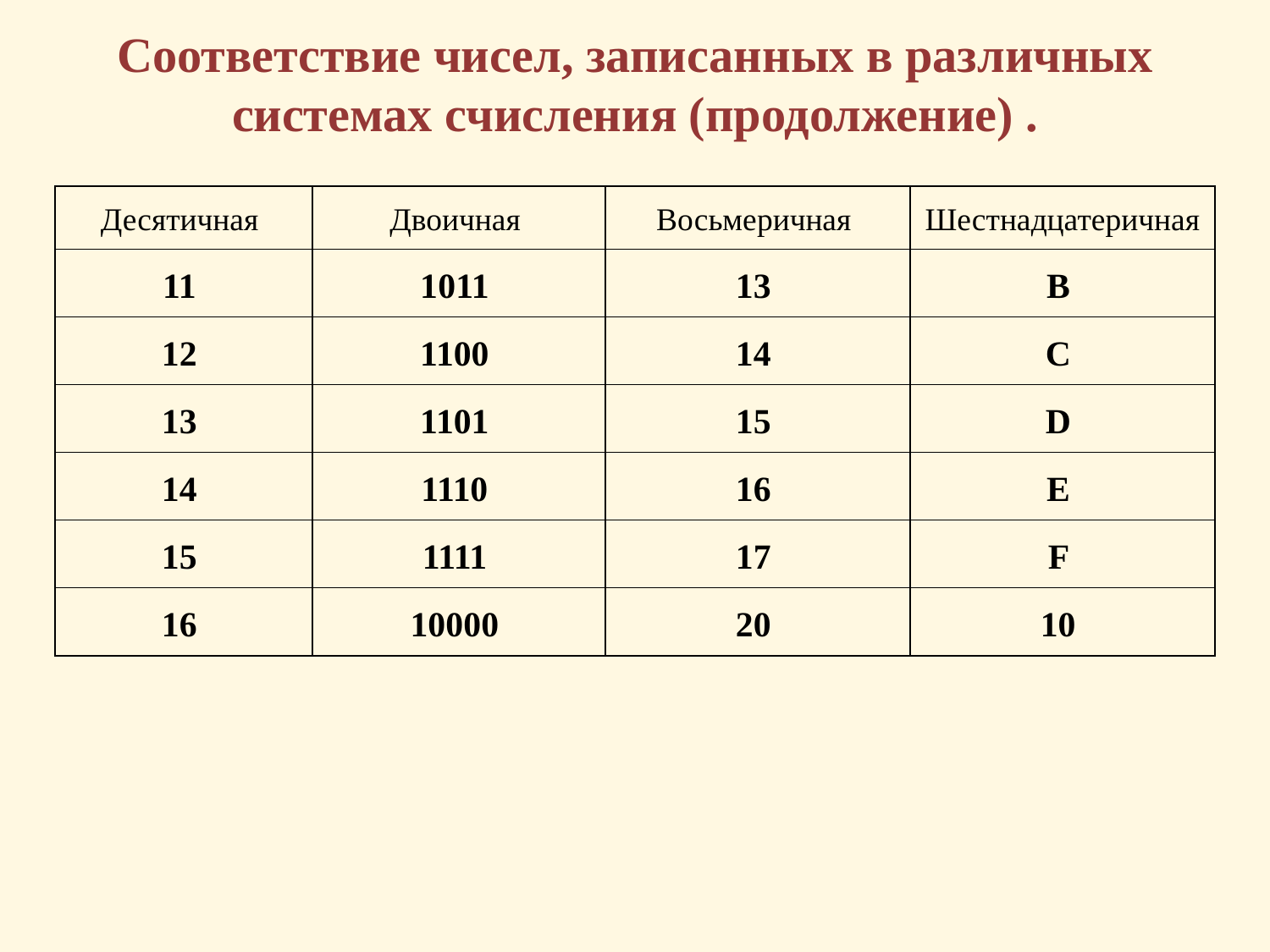

# Соответствие чисел, записанных в различных системах счисления (продолжение) .
| Десятичная | Двоичная | Восьмеричная | Шестнадцатеричная |
| --- | --- | --- | --- |
| 11 | 1011 | 13 | B |
| 12 | 1100 | 14 | C |
| 13 | 1101 | 15 | D |
| 14 | 1110 | 16 | E |
| 15 | 1111 | 17 | F |
| 16 | 10000 | 20 | 10 |